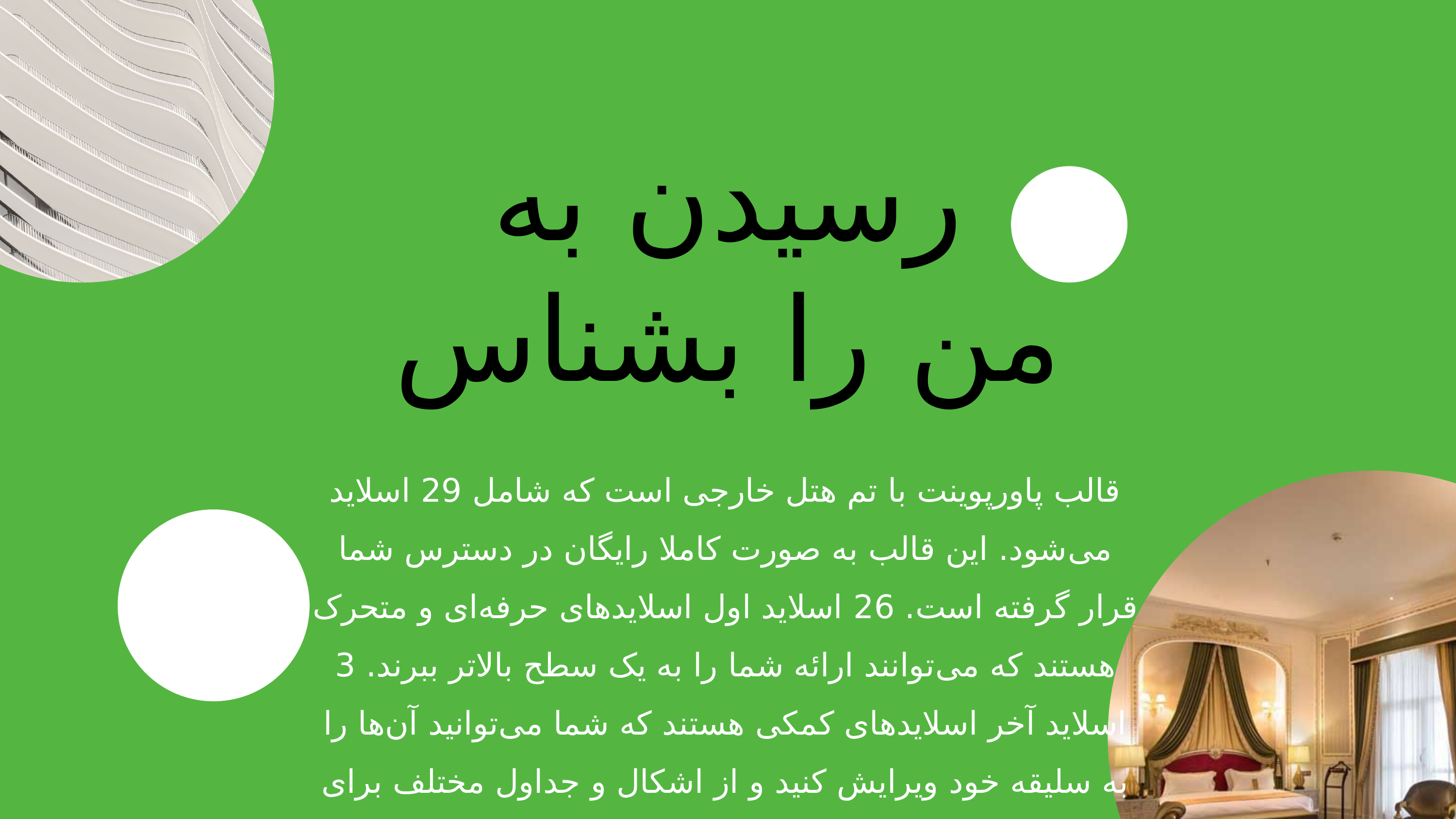

رسیدن به
من را بشناس
قالب پاورپوینت با تم هتل خارجی است که شامل 29 اسلاید می‌شود. این قالب به صورت کاملا رایگان در دسترس شما قرار گرفته است. 26 اسلاید اول اسلایدهای حرفه‌ای و متحرک هستند که می‌توانند ارائه شما را به یک سطح بالاتر ببرند. 3 اسلاید آخر اسلایدهای کمکی هستند که شما می‌توانید آن‌ها را به سلیقه خود ویرایش کنید و از اشکال و جداول مختلف برای نمایش اطلاعات خود استفاده کنید.